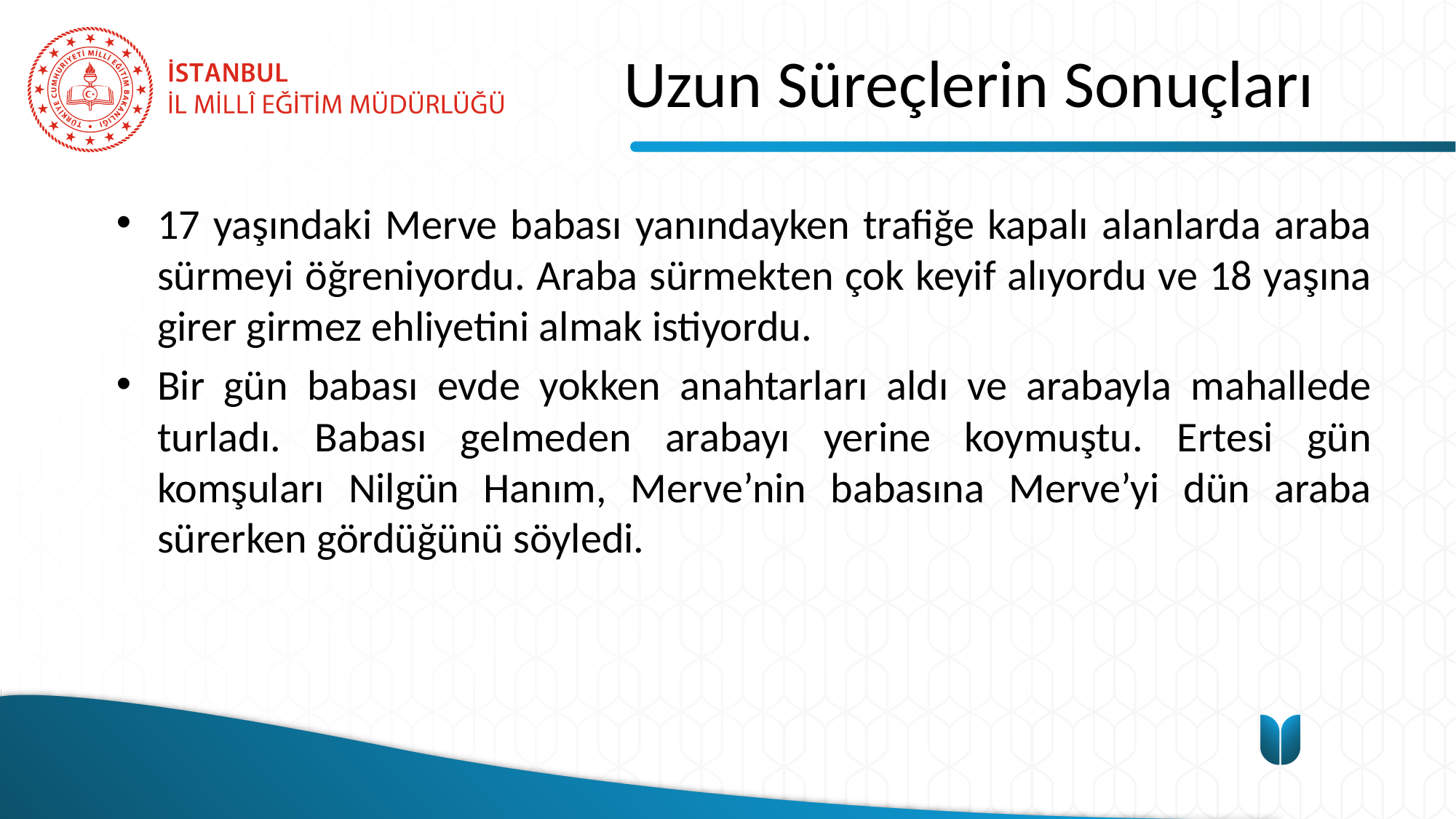

# Uzun Süreçlerin Sonuçları
17 yaşındaki Merve babası yanındayken trafiğe kapalı alanlarda araba sürmeyi öğreniyordu. Araba sürmekten çok keyif alıyordu ve 18 yaşına girer girmez ehliyetini almak istiyordu.
Bir gün babası evde yokken anahtarları aldı ve arabayla mahallede turladı. Babası gelmeden arabayı yerine koymuştu. Ertesi gün komşuları Nilgün Hanım, Merve’nin babasına Merve’yi dün araba sürerken gördüğünü söyledi.